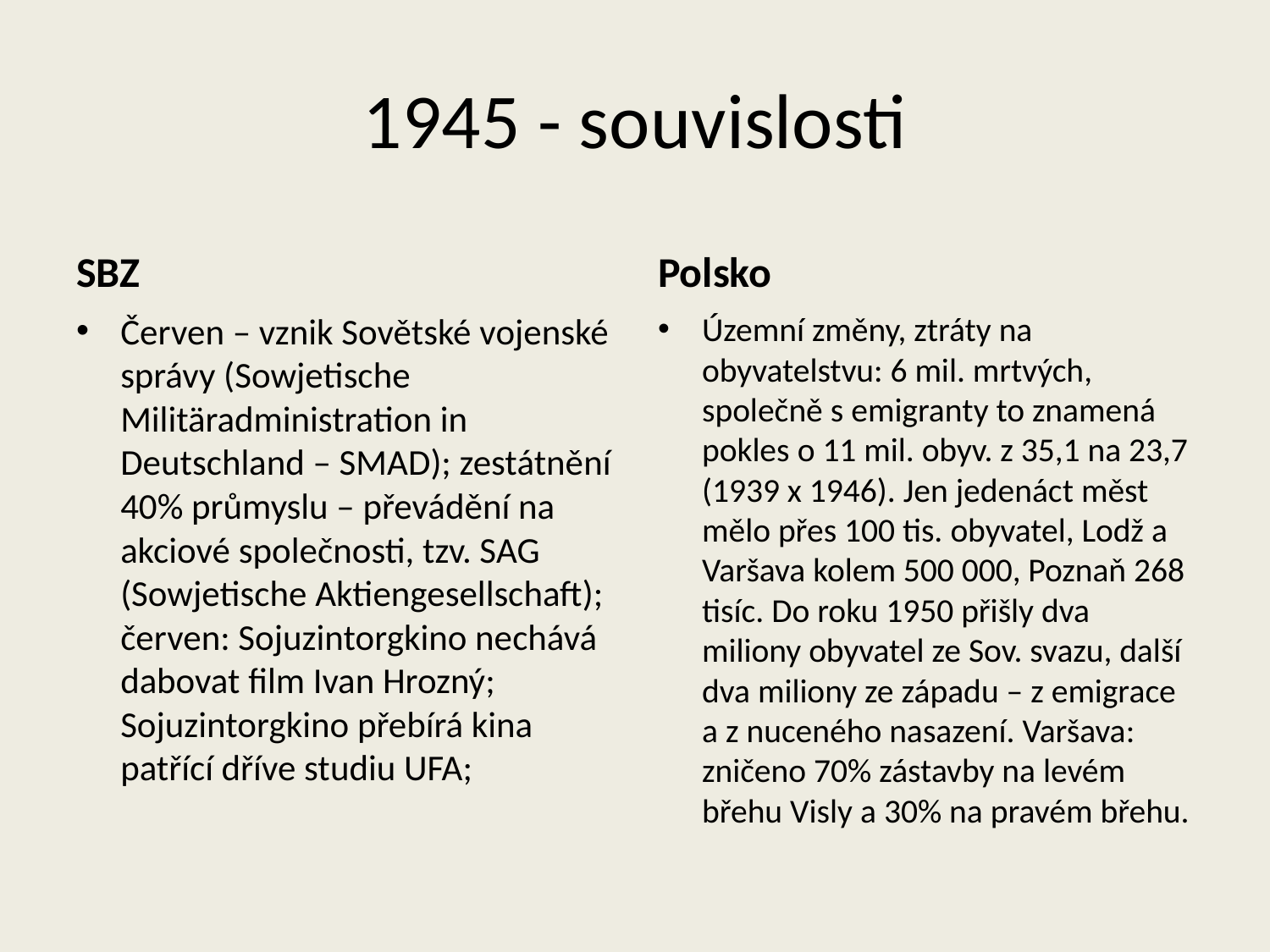

# 1945 - souvislosti
SBZ
Polsko
Červen – vznik Sovětské vojenské správy (Sowjetische Militäradministration in Deutschland – SMAD); zestátnění 40% průmyslu – převádění na akciové společnosti, tzv. SAG (Sowjetische Aktiengesellschaft);  červen: Sojuzintorgkino nechává dabovat film Ivan Hrozný;  Sojuzintorgkino přebírá kina patřící dříve studiu UFA;
Územní změny, ztráty na obyvatelstvu: 6 mil. mrtvých, společně s emigranty to znamená pokles o 11 mil. obyv. z 35,1 na 23,7 (1939 x 1946). Jen jedenáct měst mělo přes 100 tis. obyvatel, Lodž a Varšava kolem 500 000, Poznaň 268 tisíc. Do roku 1950 přišly dva miliony obyvatel ze Sov. svazu, další dva miliony ze západu – z emigrace a z nuceného nasazení. Varšava: zničeno 70% zástavby na levém břehu Visly a 30% na pravém břehu.